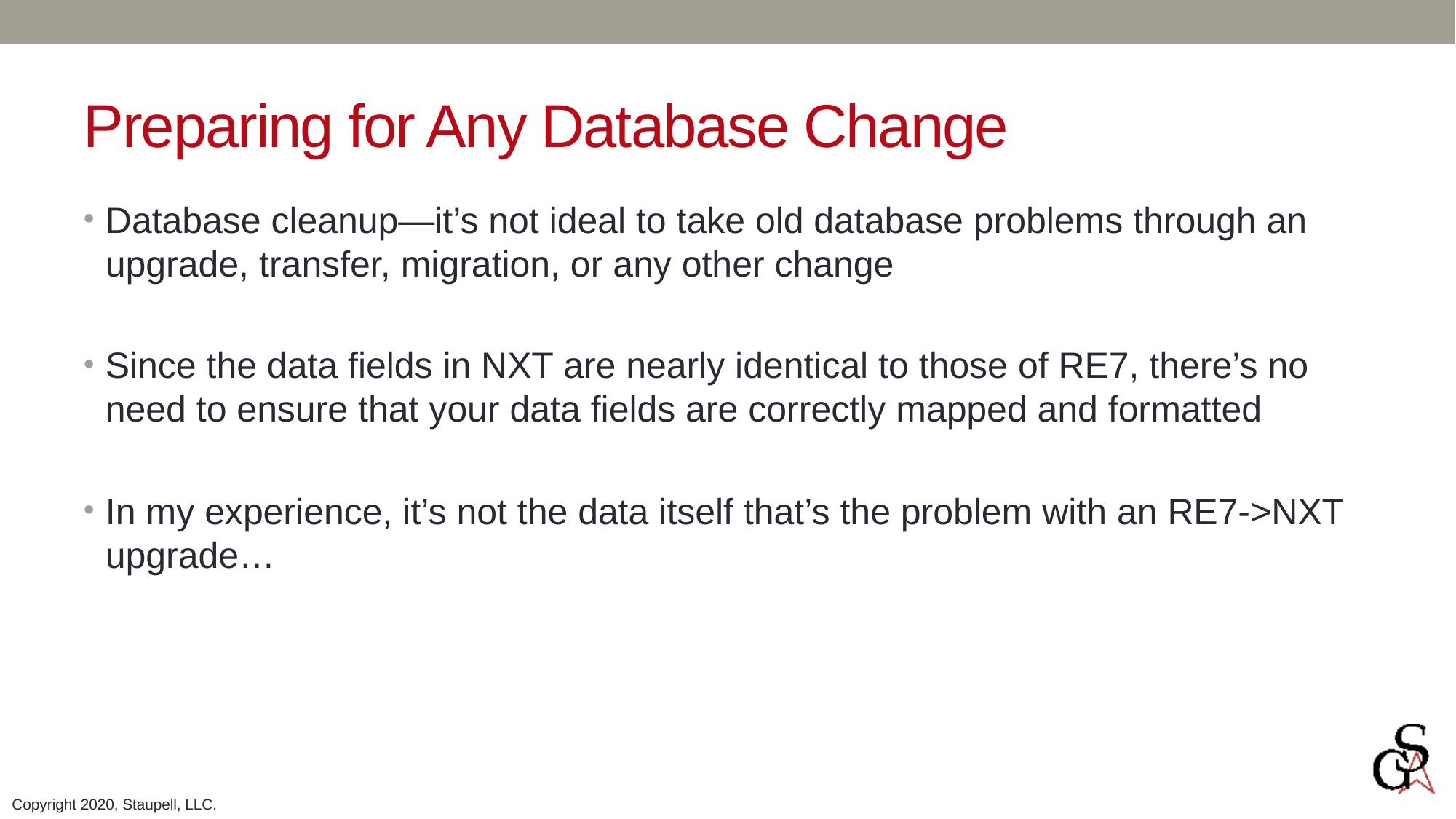

# Preparing for Any Database Change
Database cleanup—it’s not ideal to take old database problems through an upgrade, transfer, migration, or any other change

Since the data fields in NXT are nearly identical to those of RE7, there’s no need to ensure that your data fields are correctly mapped and formatted

In my experience, it’s not the data itself that’s the problem with an RE7->NXT upgrade…